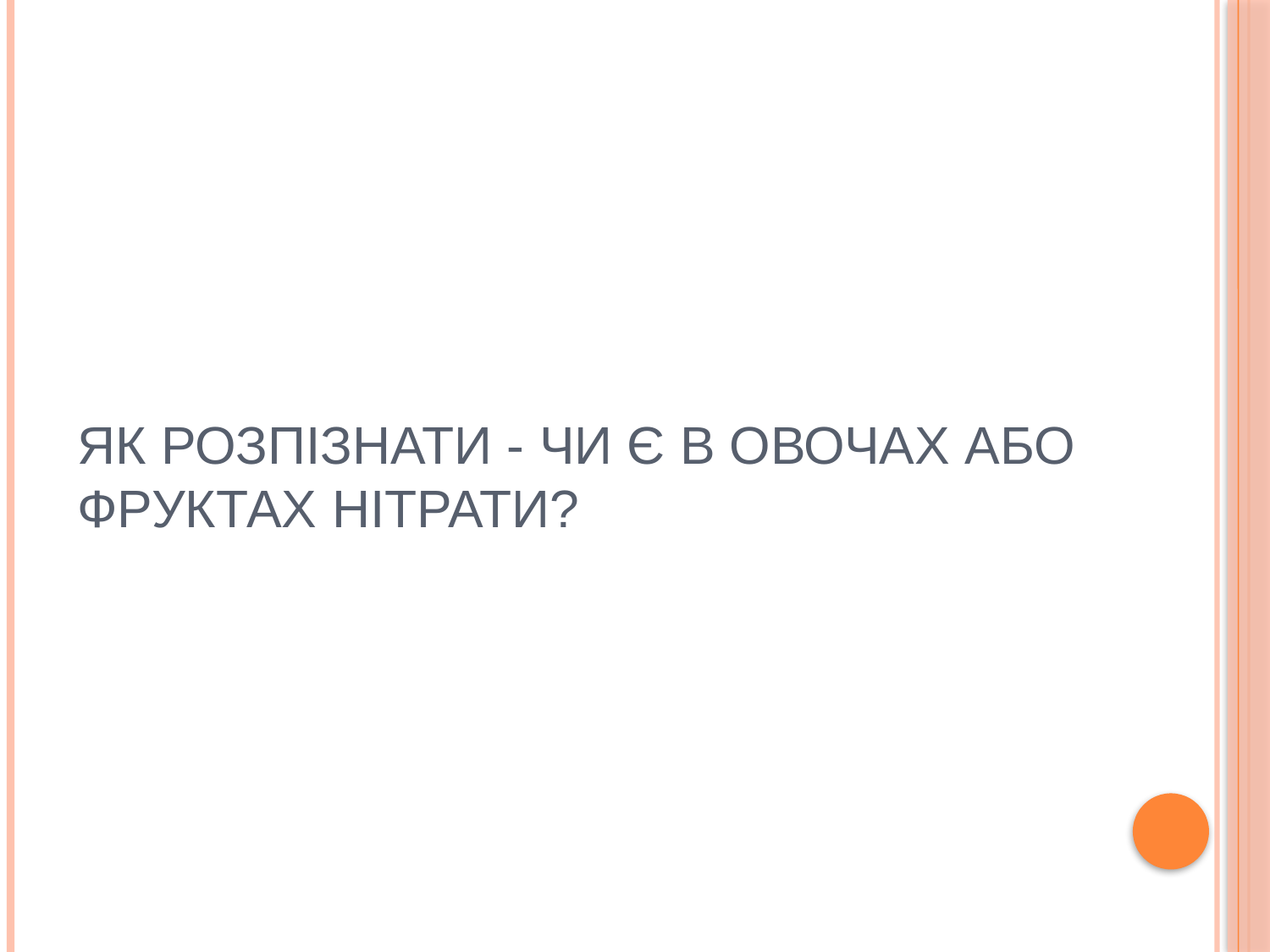

# Як розпізнати - чи є в овочах або фруктах нітрати?